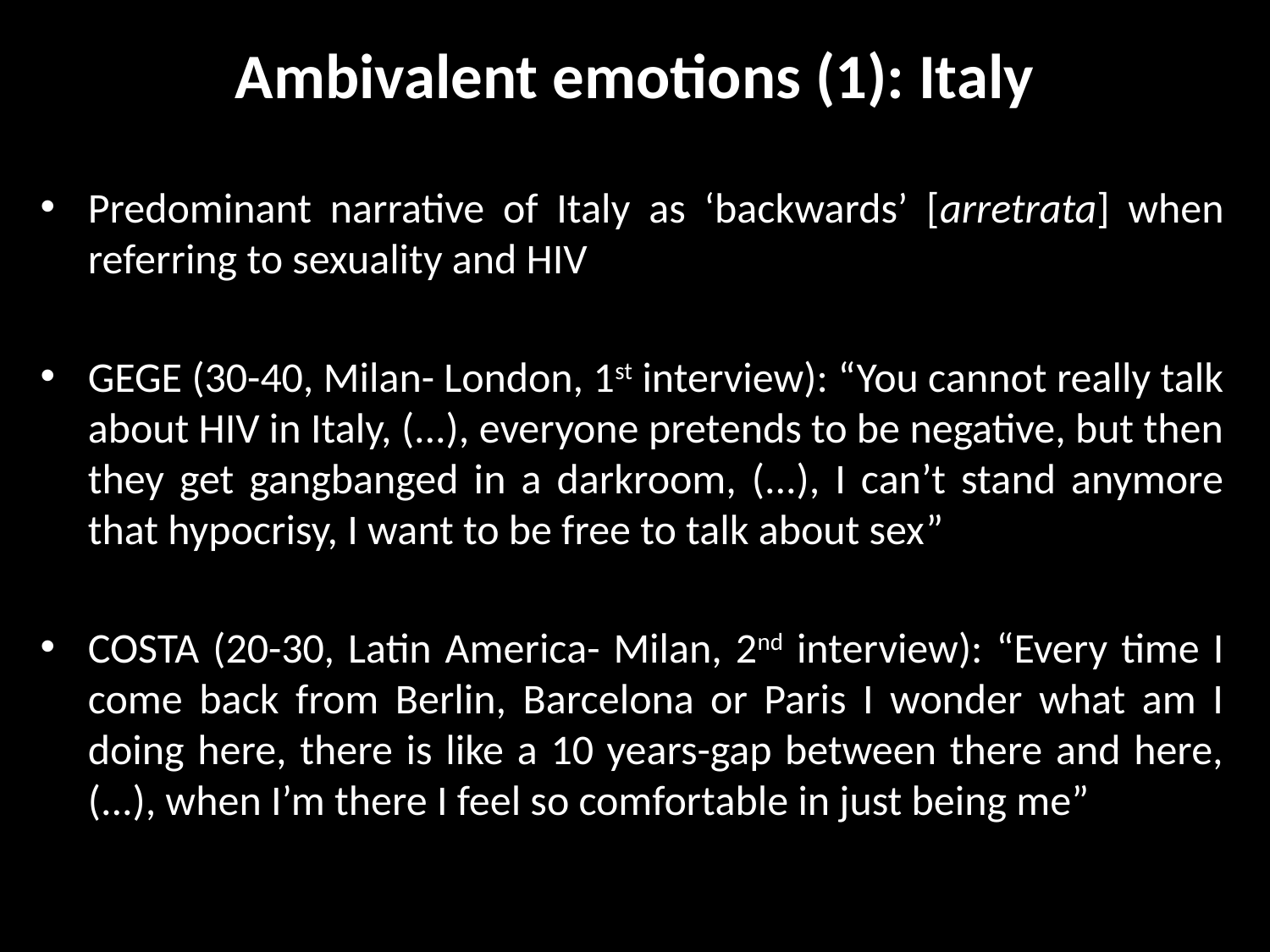

# Ambivalent emotions (1): Italy
Predominant narrative of Italy as ‘backwards’ [arretrata] when referring to sexuality and HIV

GEGE (30-40, Milan- London, 1st interview): “You cannot really talk about HIV in Italy, (...), everyone pretends to be negative, but then they get gangbanged in a darkroom, (...), I can’t stand anymore that hypocrisy, I want to be free to talk about sex”

COSTA (20-30, Latin America- Milan, 2nd interview): “Every time I come back from Berlin, Barcelona or Paris I wonder what am I doing here, there is like a 10 years-gap between there and here, (...), when I’m there I feel so comfortable in just being me”